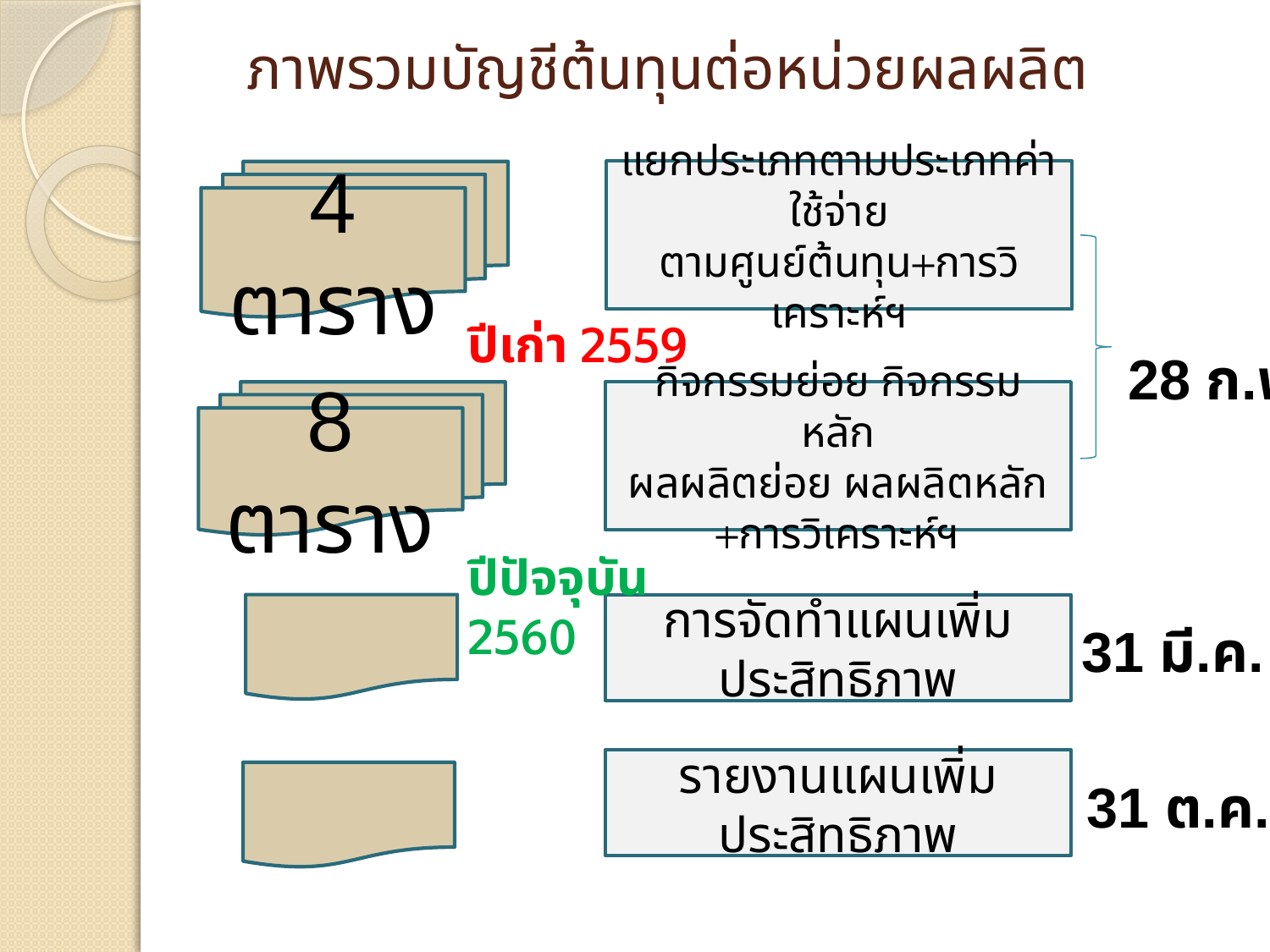

# ภาพรวมบัญชีต้นทุนต่อหน่วยผลผลิต
แยกประเภทตามประเภทค่าใช้จ่าย
ตามศูนย์ต้นทุน+การวิเคราะห์ฯ
4 ตาราง

ปีเก่า 2559
28 ก.พ.
8 ตาราง
กิจกรรมย่อย กิจกรรมหลัก
ผลผลิตย่อย ผลผลิตหลัก
+การวิเคราะห์ฯ
ปีปัจจุบัน 2560

การจัดทำแผนเพิ่มประสิทธิภาพ
31 มี.ค.
รายงานแผนเพิ่มประสิทธิภาพ

31 ต.ค.